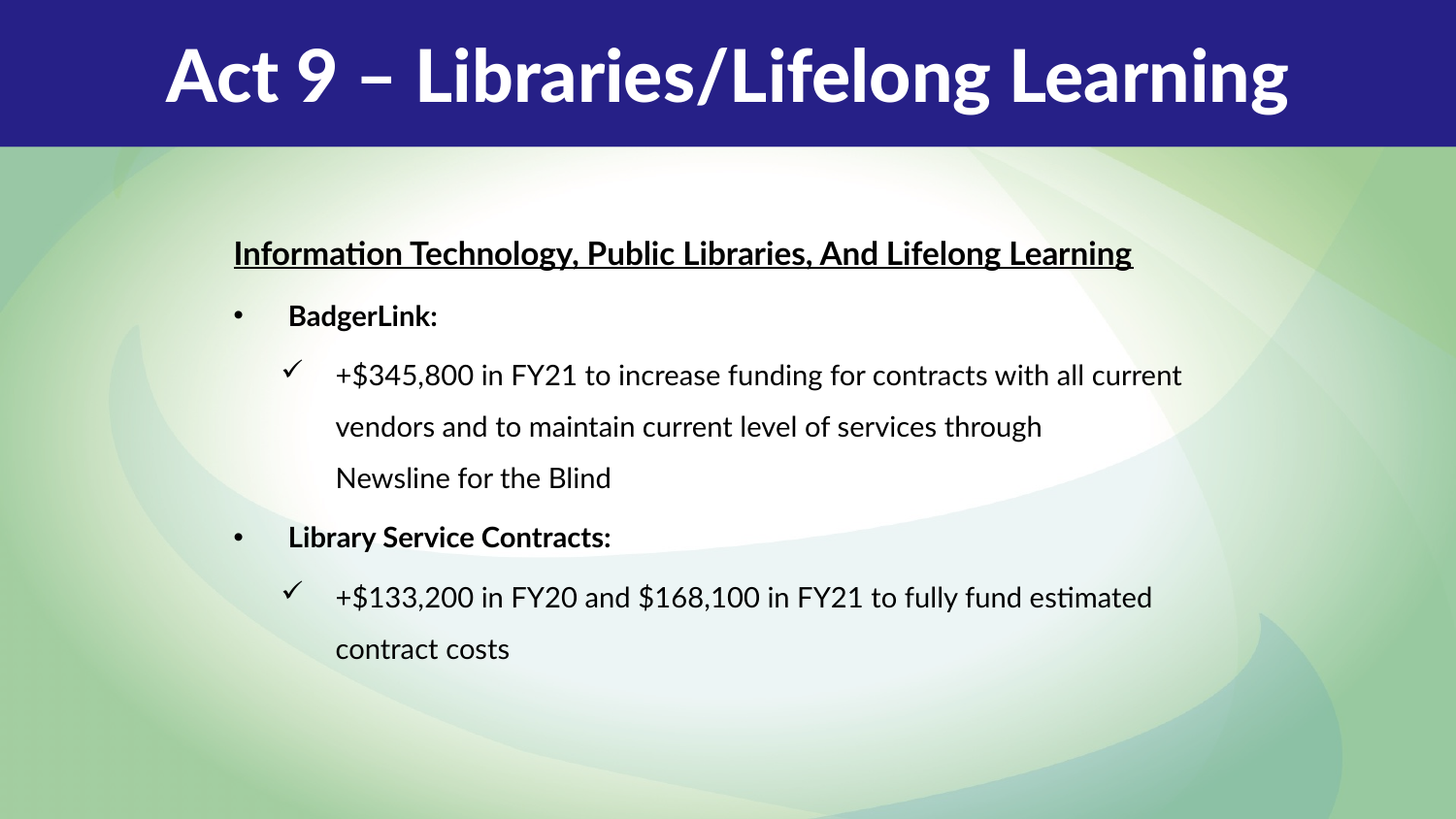

Act 9 – Libraries/Lifelong Learning
Information Technology, Public Libraries, And Lifelong Learning
BadgerLink:
+$345,800 in FY21 to increase funding for contracts with all current vendors and to maintain current level of services through
Newsline for the Blind
Library Service Contracts:
+$133,200 in FY20 and $168,100 in FY21 to fully fund estimated contract costs